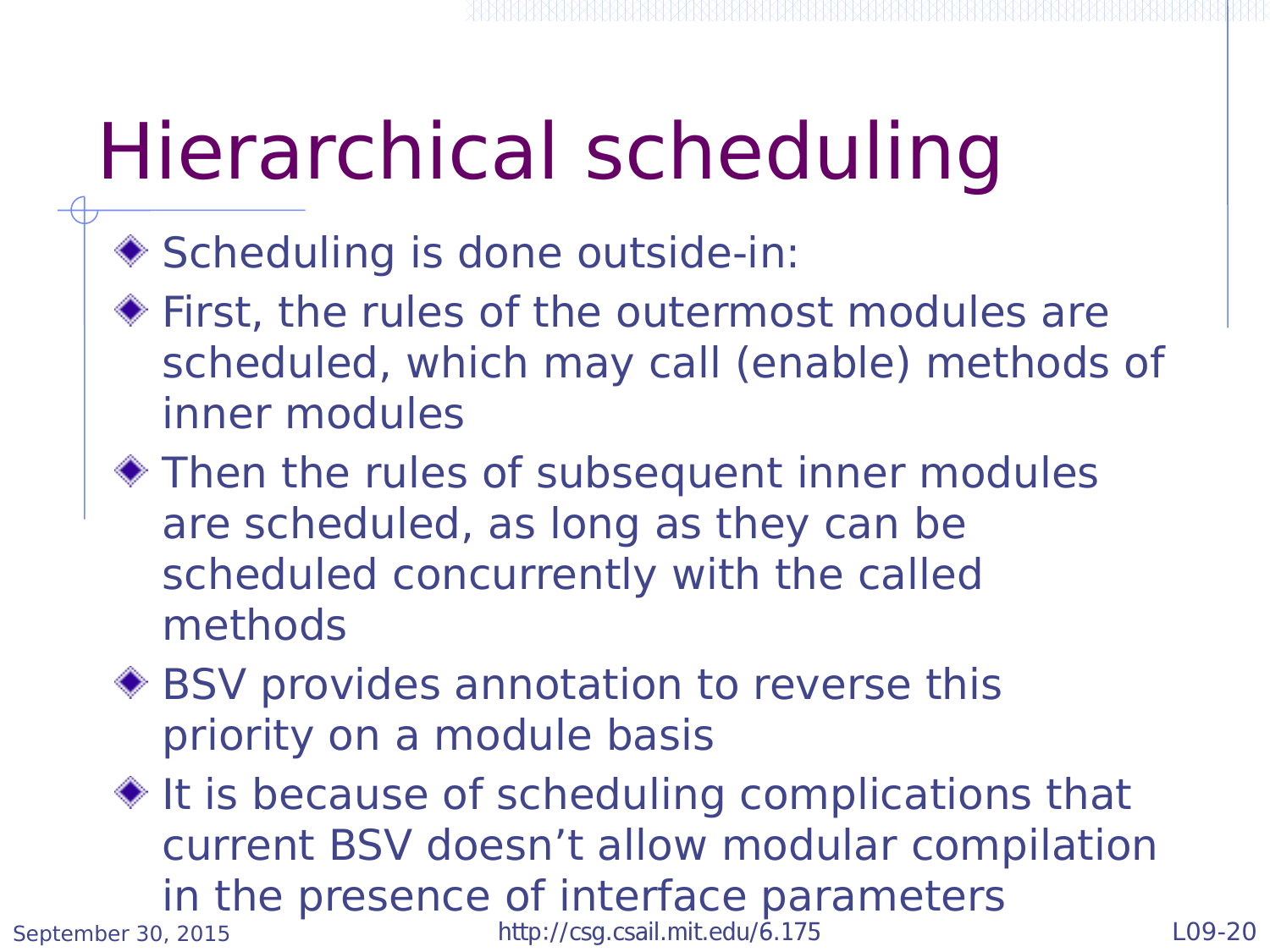

# Hierarchical scheduling
Scheduling is done outside-in:
First, the rules of the outermost modules are scheduled, which may call (enable) methods of inner modules
Then the rules of subsequent inner modules are scheduled, as long as they can be scheduled concurrently with the called methods
BSV provides annotation to reverse this priority on a module basis
It is because of scheduling complications that current BSV doesn’t allow modular compilation in the presence of interface parameters
September 30, 2015
http://csg.csail.mit.edu/6.175
L09-20